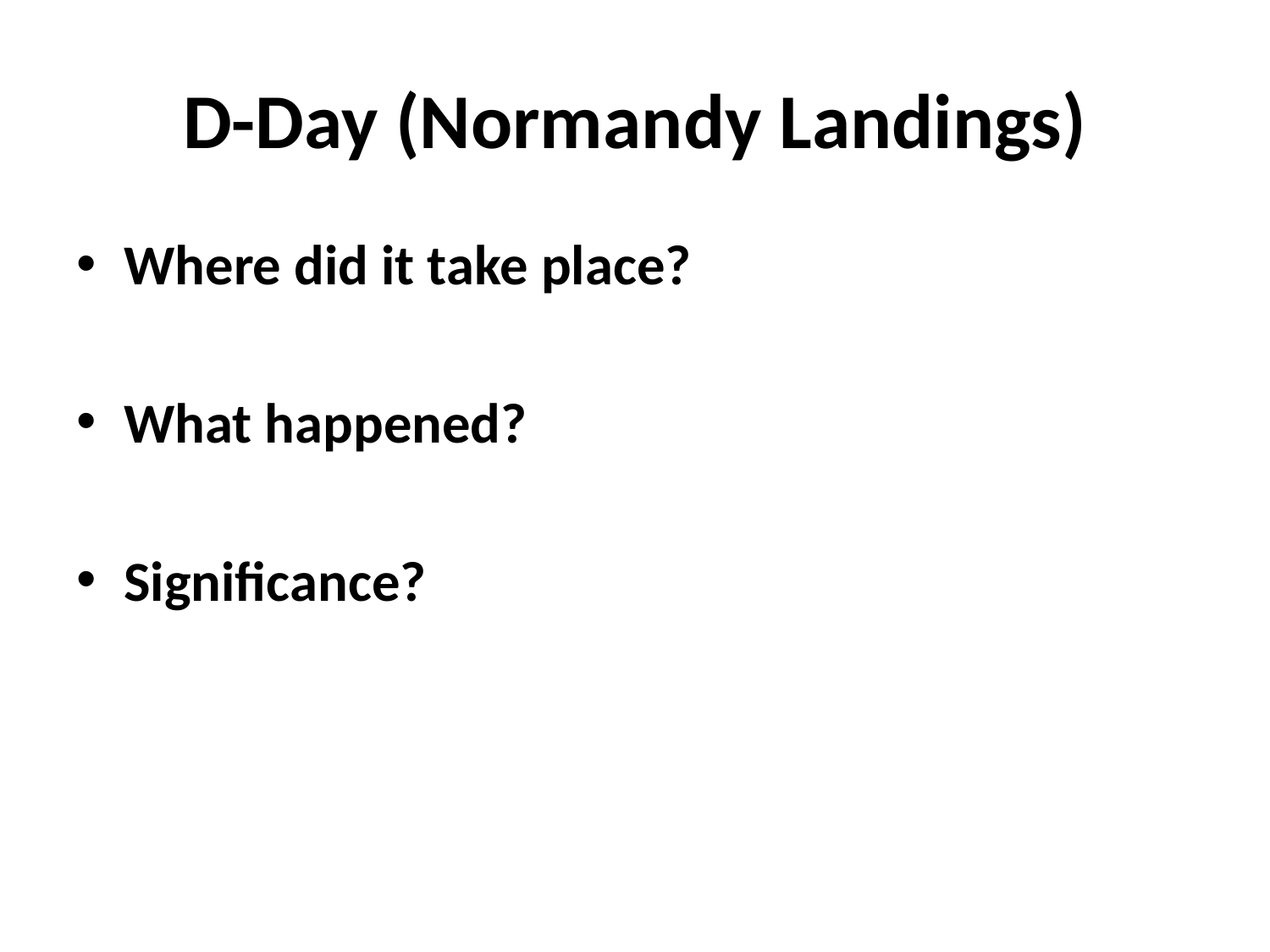

# D-Day (Normandy Landings)
Where did it take place?

What happened?

Significance?